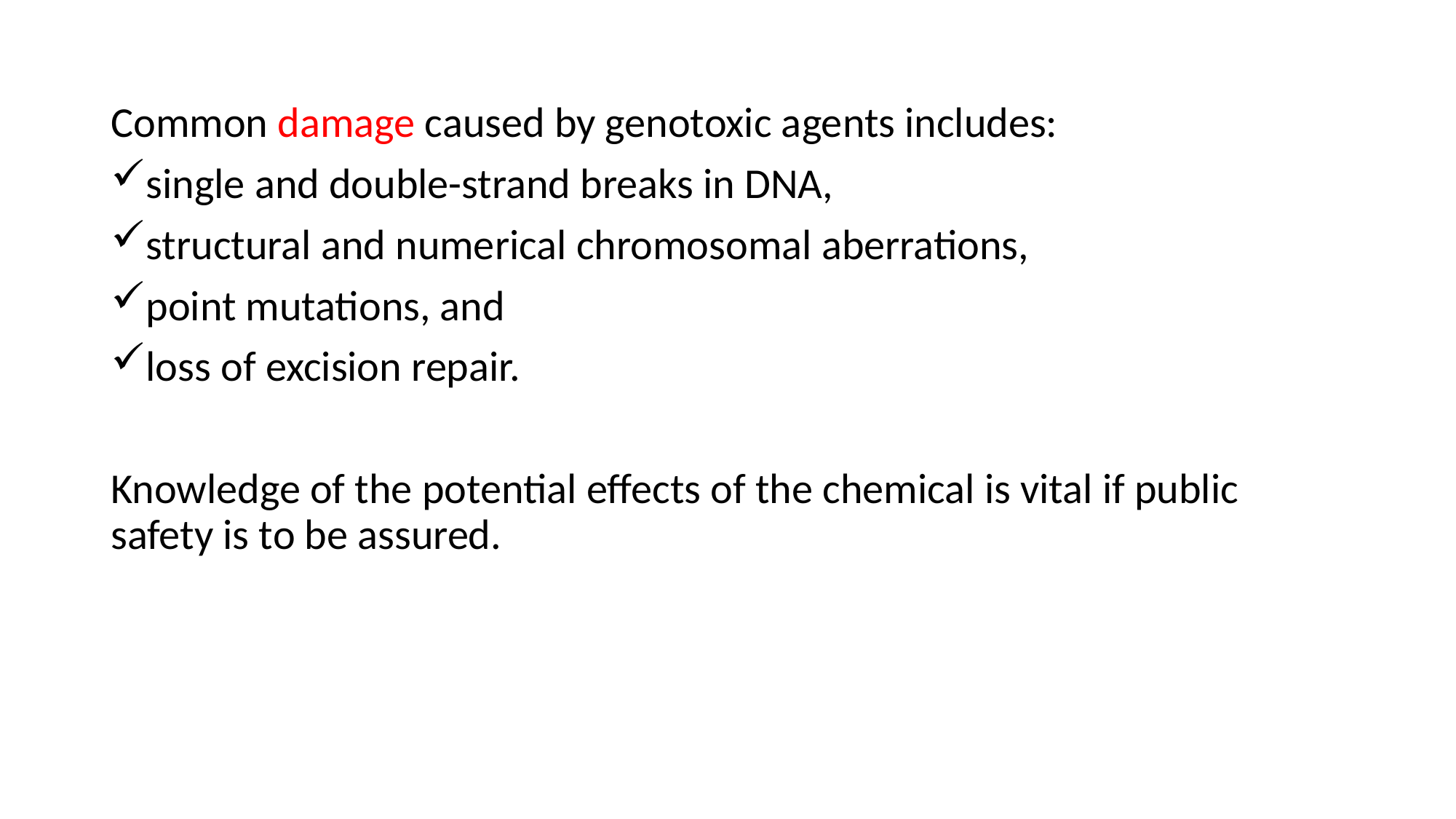

Common damage caused by genotoxic agents includes:
single and double-strand breaks in DNA,
structural and numerical chromosomal aberrations,
point mutations, and
loss of excision repair.

Knowledge of the potential effects of the chemical is vital if public safety is to be assured.